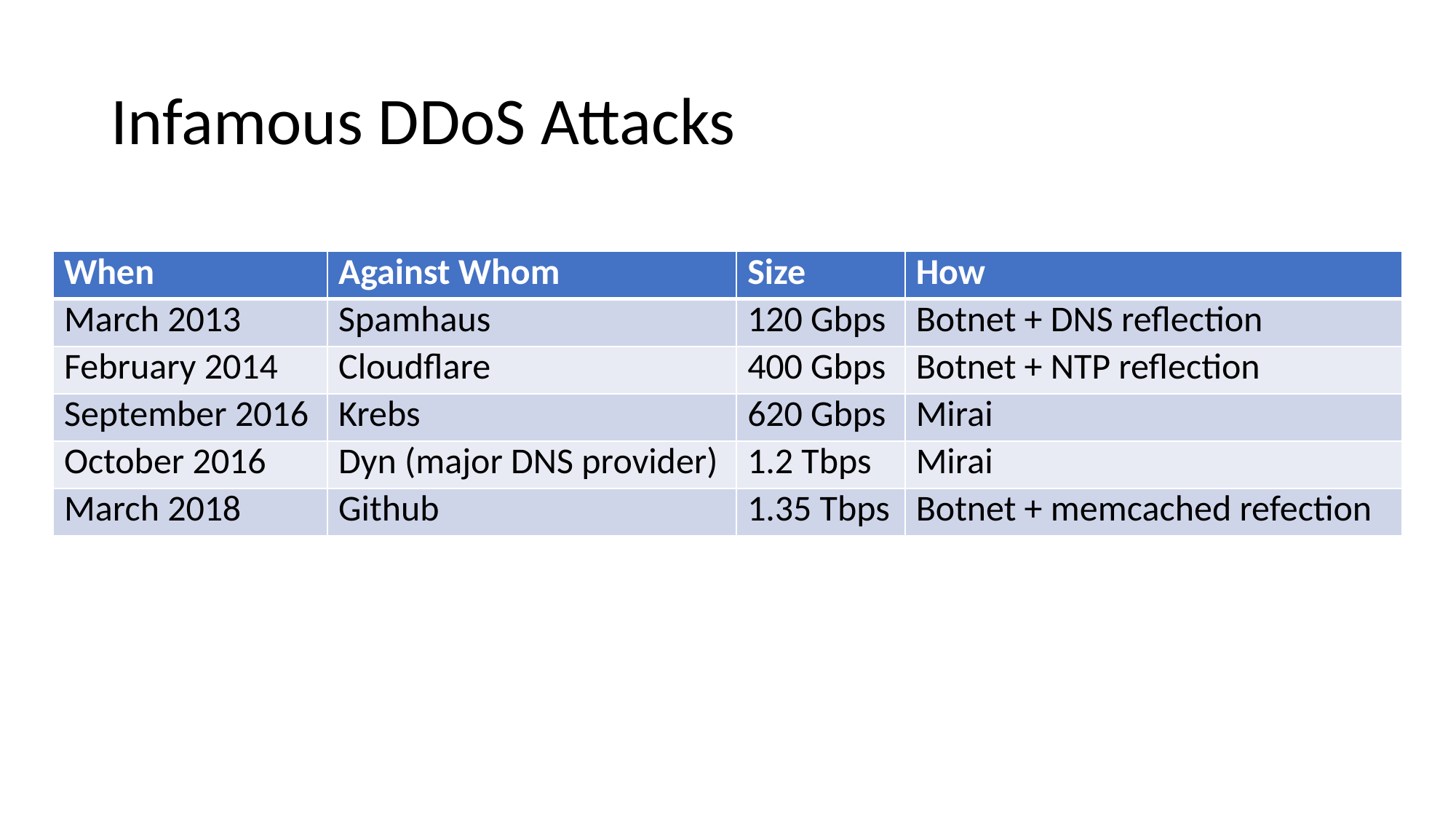

# Infamous DDoS Attacks
| When | Against Whom | Size | How |
| --- | --- | --- | --- |
| March 2013 | Spamhaus | 120 Gbps | Botnet + DNS reflection |
| February 2014 | Cloudflare | 400 Gbps | Botnet + NTP reflection |
| September 2016 | Krebs | 620 Gbps | Mirai |
| October 2016 | Dyn (major DNS provider) | 1.2 Tbps | Mirai |
| March 2018 | Github | 1.35 Tbps | Botnet + memcached refection |